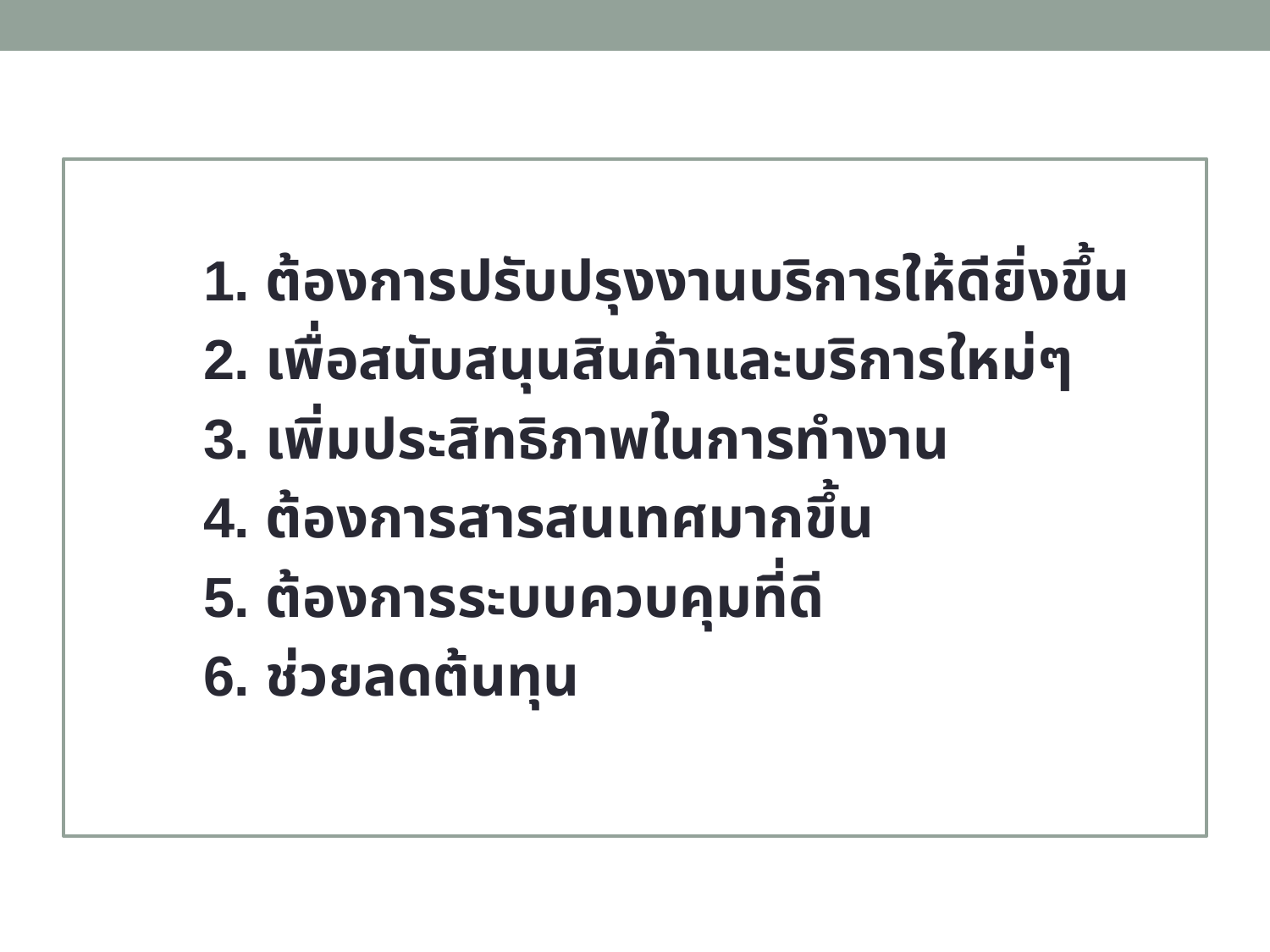

1. ต้องการปรับปรุงงานบริการให้ดียิ่งขึ้น
	2. เพื่อสนับสนุนสินค้าและบริการใหม่ๆ
	3. เพิ่มประสิทธิภาพในการทำงาน
	4. ต้องการสารสนเทศมากขึ้น
	5. ต้องการระบบควบคุมที่ดี
	6. ช่วยลดต้นทุน